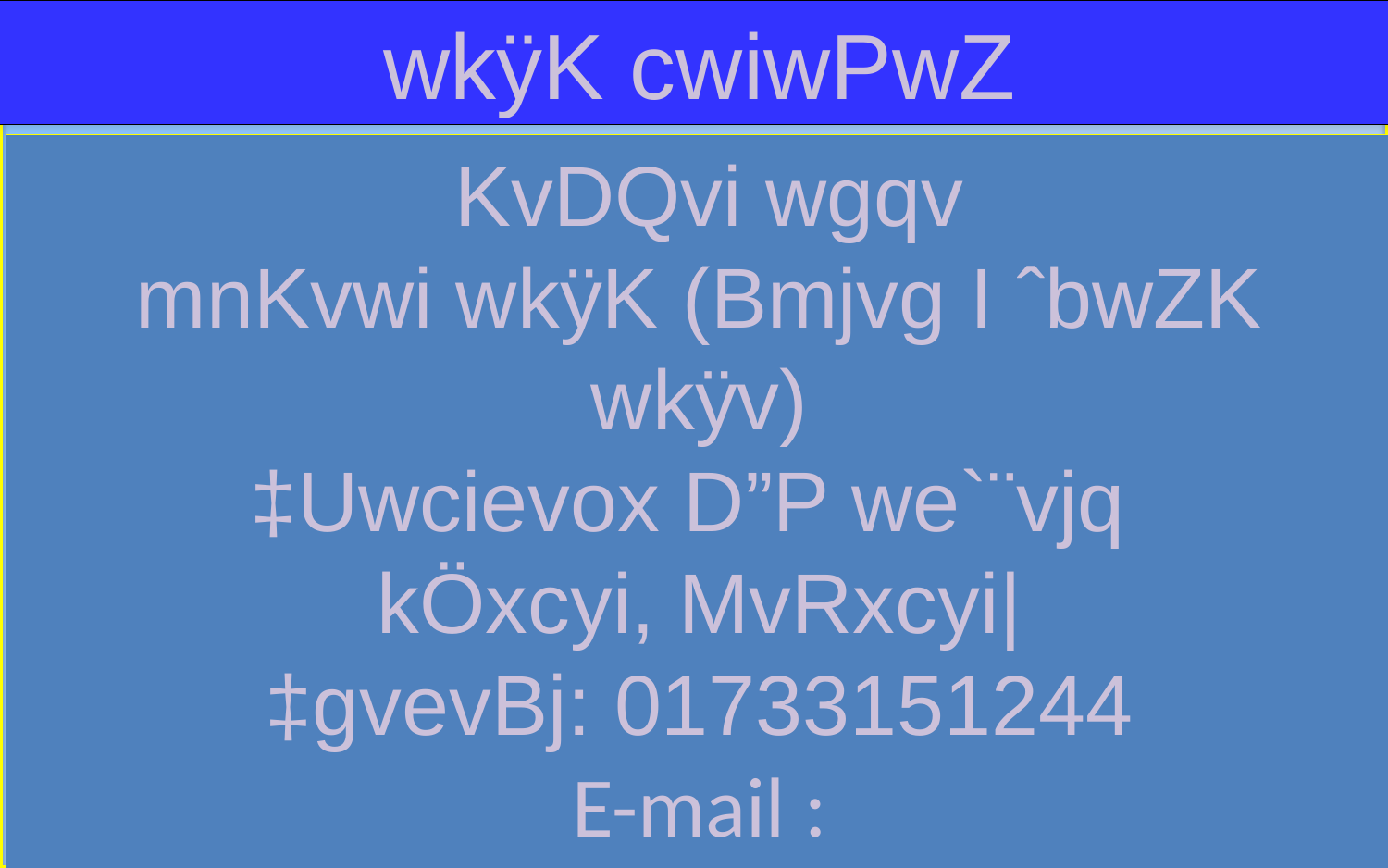

wkÿK cwiwPwZ
 KvDQvi wgqv
mnKvwi wkÿK (Bmjvg I ˆbwZK wkÿv)
‡Uwcievox D”P we`¨vjq
kÖxcyi, MvRxcyi|
‡gvevBj: 01733151244
E-mail :
 kawsarmia1990@gmail.com